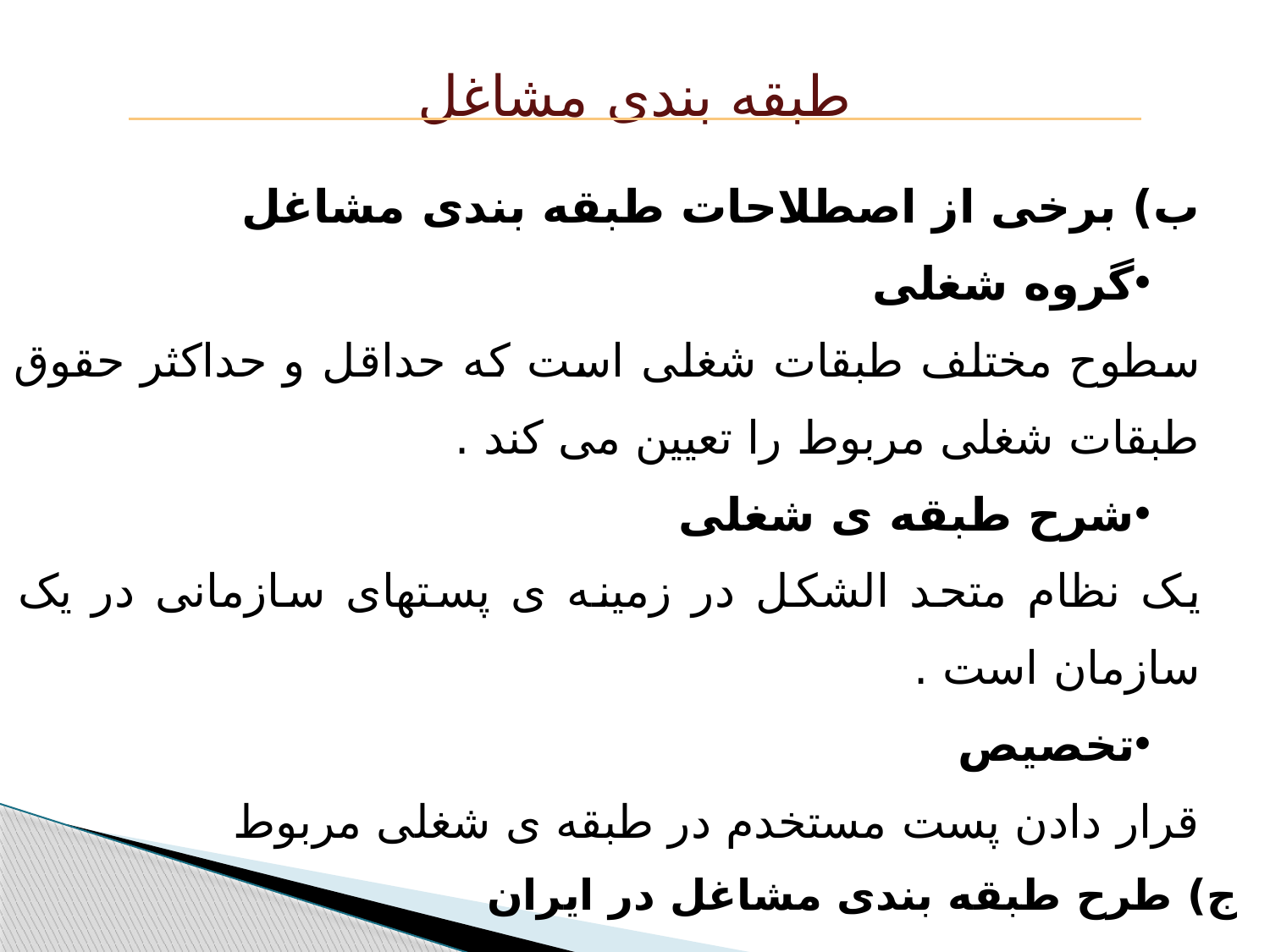

طبقه بندی مشاغل
ب) برخی از اصطلاحات طبقه بندی مشاغل
گروه شغلی
سطوح مختلف طبقات شغلی است که حداقل و حداکثر حقوق طبقات شغلی مربوط را تعیین می کند .
شرح طبقه ی شغلی
یک نظام متحد الشکل در زمینه ی پستهای سازمانی در یک سازمان است .
تخصیص
قرار دادن پست مستخدم در طبقه ی شغلی مربوط
ج) طرح طبقه بندی مشاغل در ایران